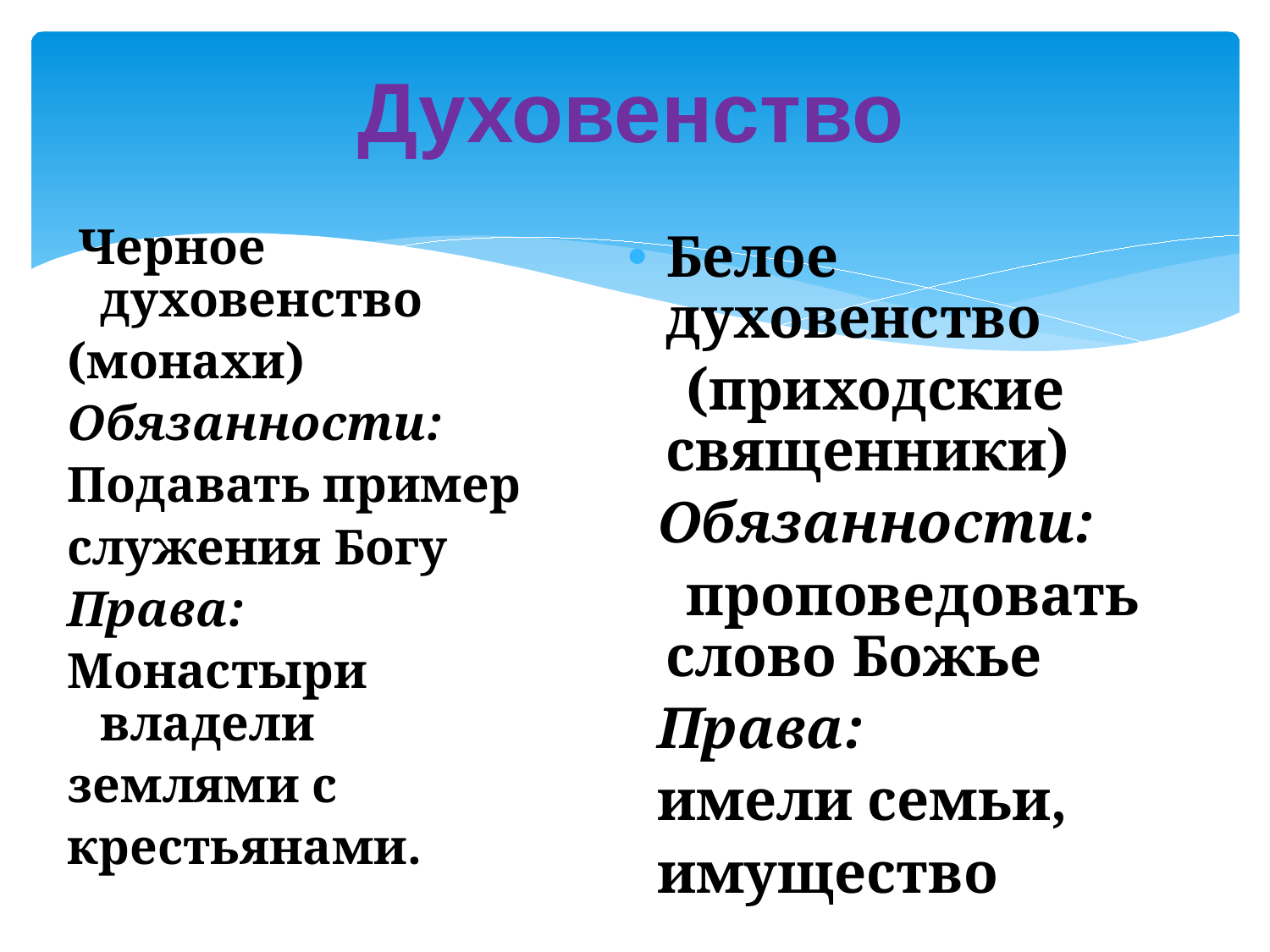

# Духовенство
 Черное духовенство
(монахи)
Обязанности:
Подавать пример
служения Богу
Права:
Монастыри владели
землями с
крестьянами.
Белое духовенство
    (приходские священники)
  Обязанности:
    проповедовать слово Божье
  Права:
  имели семьи,
  имущество